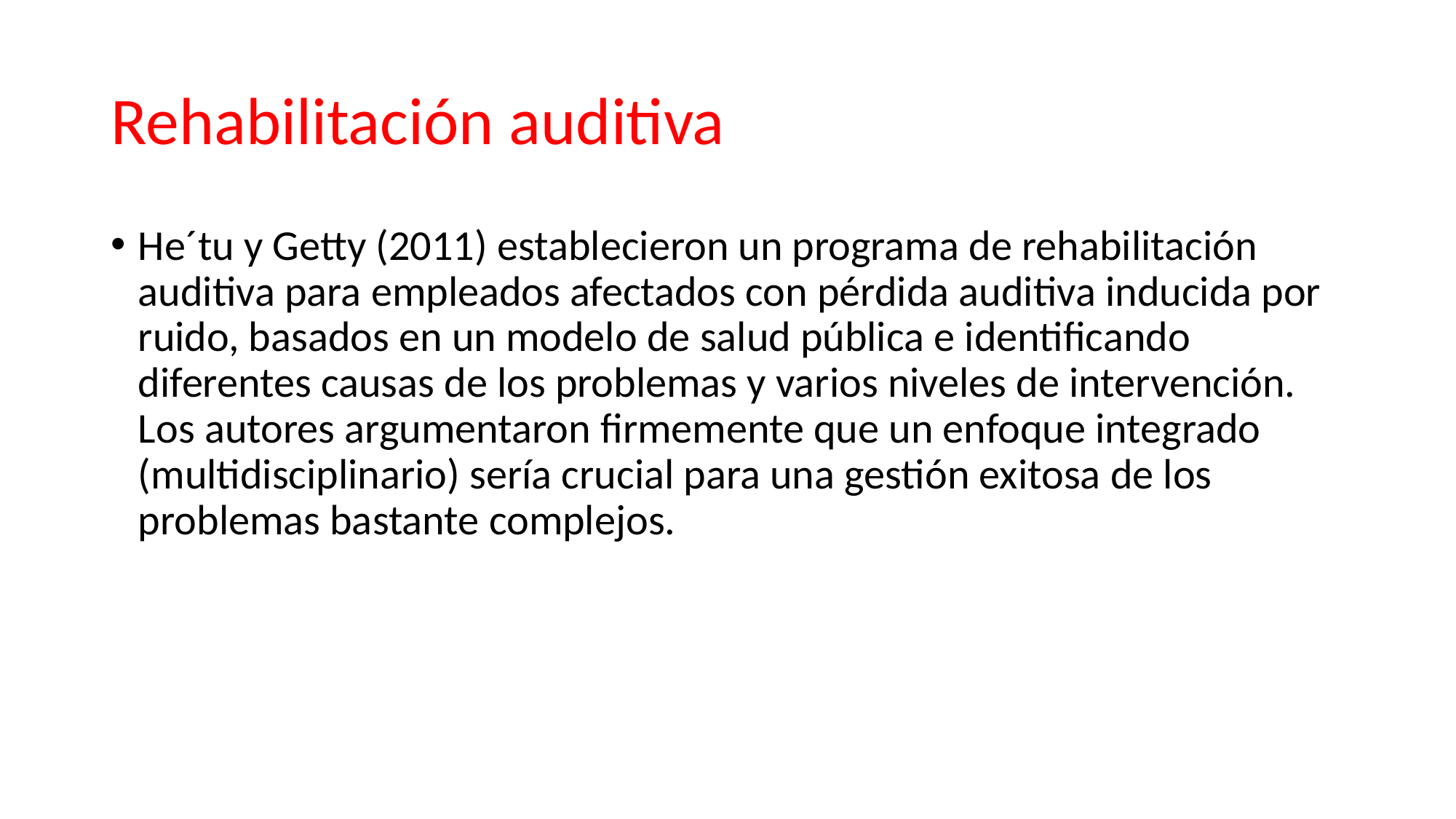

# Rehabilitación auditiva
He´tu y Getty (2011) establecieron un programa de rehabilitación auditiva para empleados afectados con pérdida auditiva inducida por ruido, basados ​​en un modelo de salud pública e identificando diferentes causas de los problemas y varios niveles de intervención. Los autores argumentaron firmemente que un enfoque integrado (multidisciplinario) sería crucial para una gestión exitosa de los problemas bastante complejos.